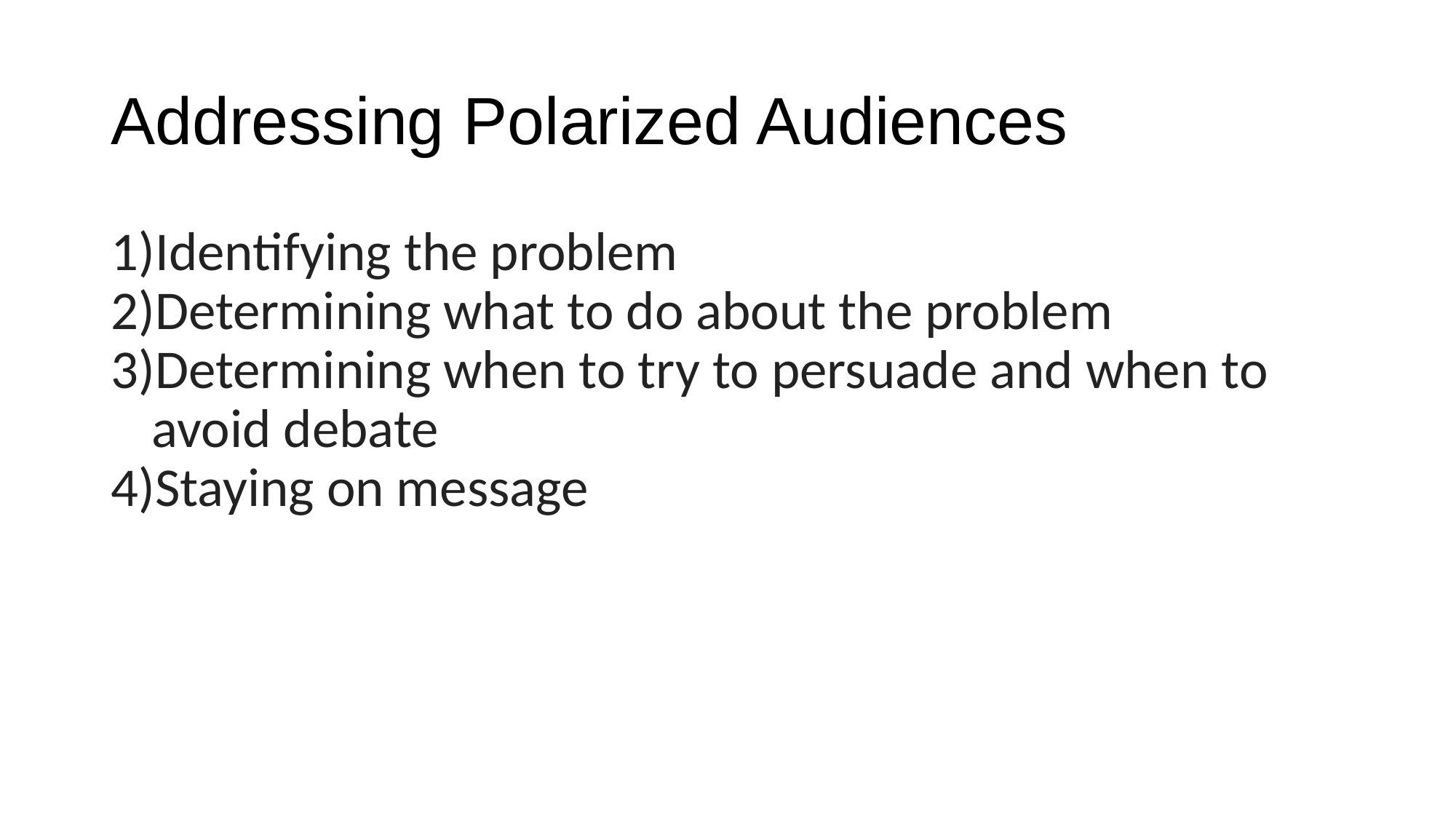

# Addressing Polarized Audiences
Identifying the problem
Determining what to do about the problem
Determining when to try to persuade and when to avoid debate
Staying on message